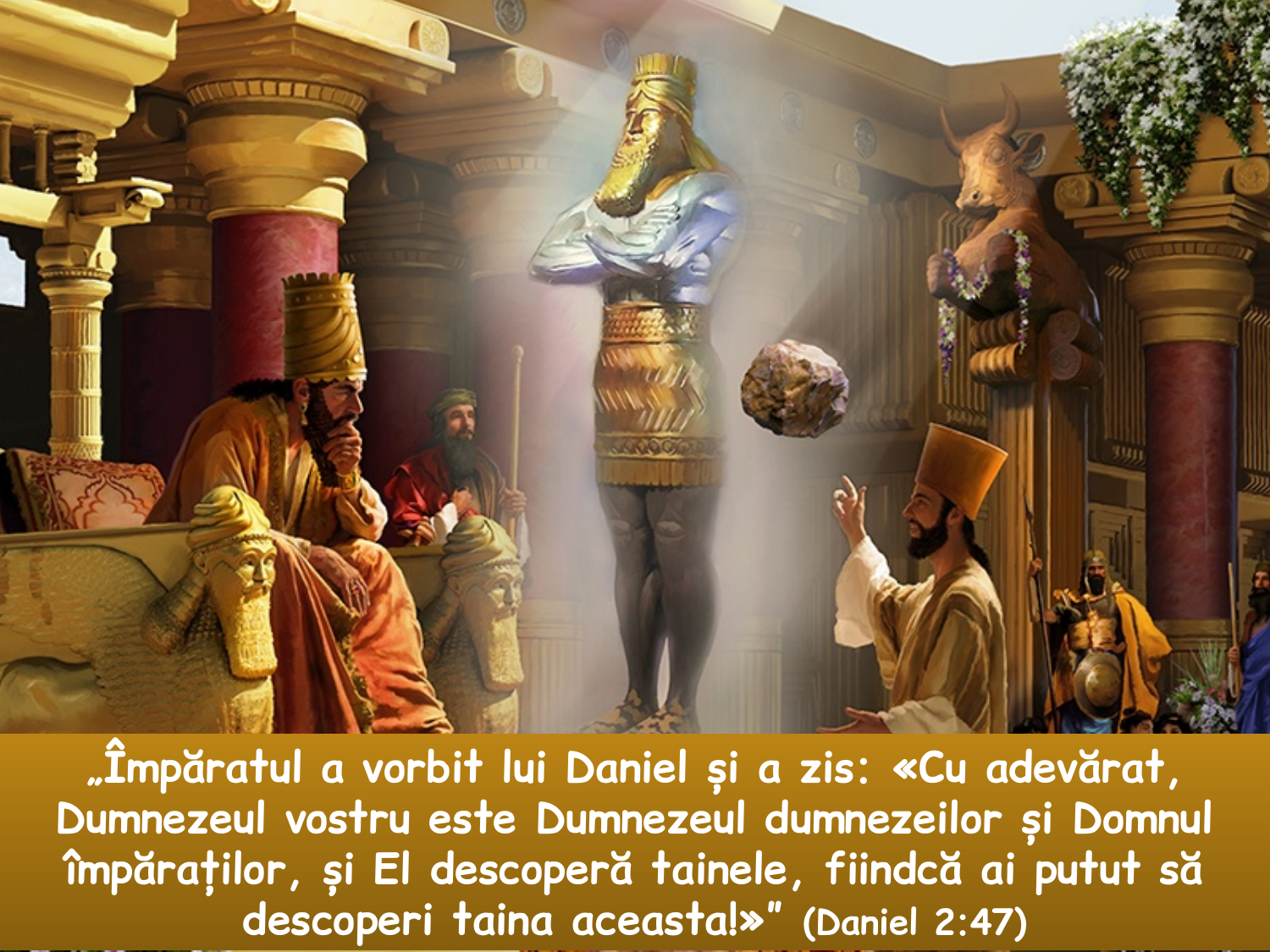

„Împăratul a vorbit lui Daniel şi a zis: «Cu adevărat, Dumnezeul vostru este Dumnezeul dumnezeilor şi Domnul împăraţilor, şi El descoperă tainele, fiindcă ai putut să descoperi taina aceasta!»” (Daniel 2:47)